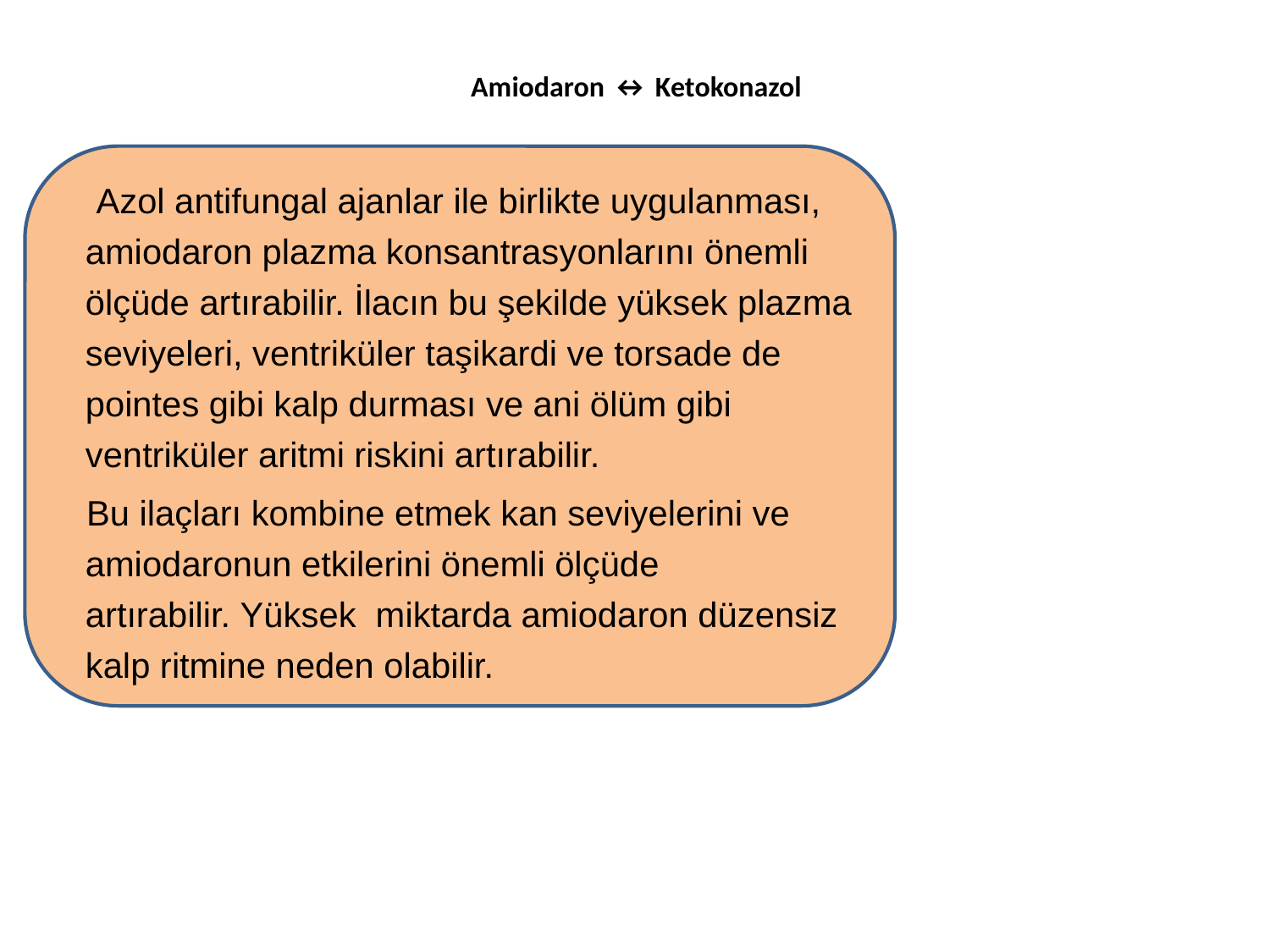

# Amiodaron ↔ Ketokonazol

      Azol antifungal ajanlar ile birlikte uygulanması, amiodaron plazma konsantrasyonlarını önemli ölçüde artırabilir. İlacın bu şekilde yüksek plazma seviyeleri, ventriküler taşikardi ve torsade de pointes gibi kalp durması ve ani ölüm gibi ventriküler aritmi riskini artırabilir.
     Bu ilaçları kombine etmek kan seviyelerini ve amiodaronun etkilerini önemli ölçüde artırabilir. Yüksek  miktarda amiodaron düzensiz kalp ritmine neden olabilir.